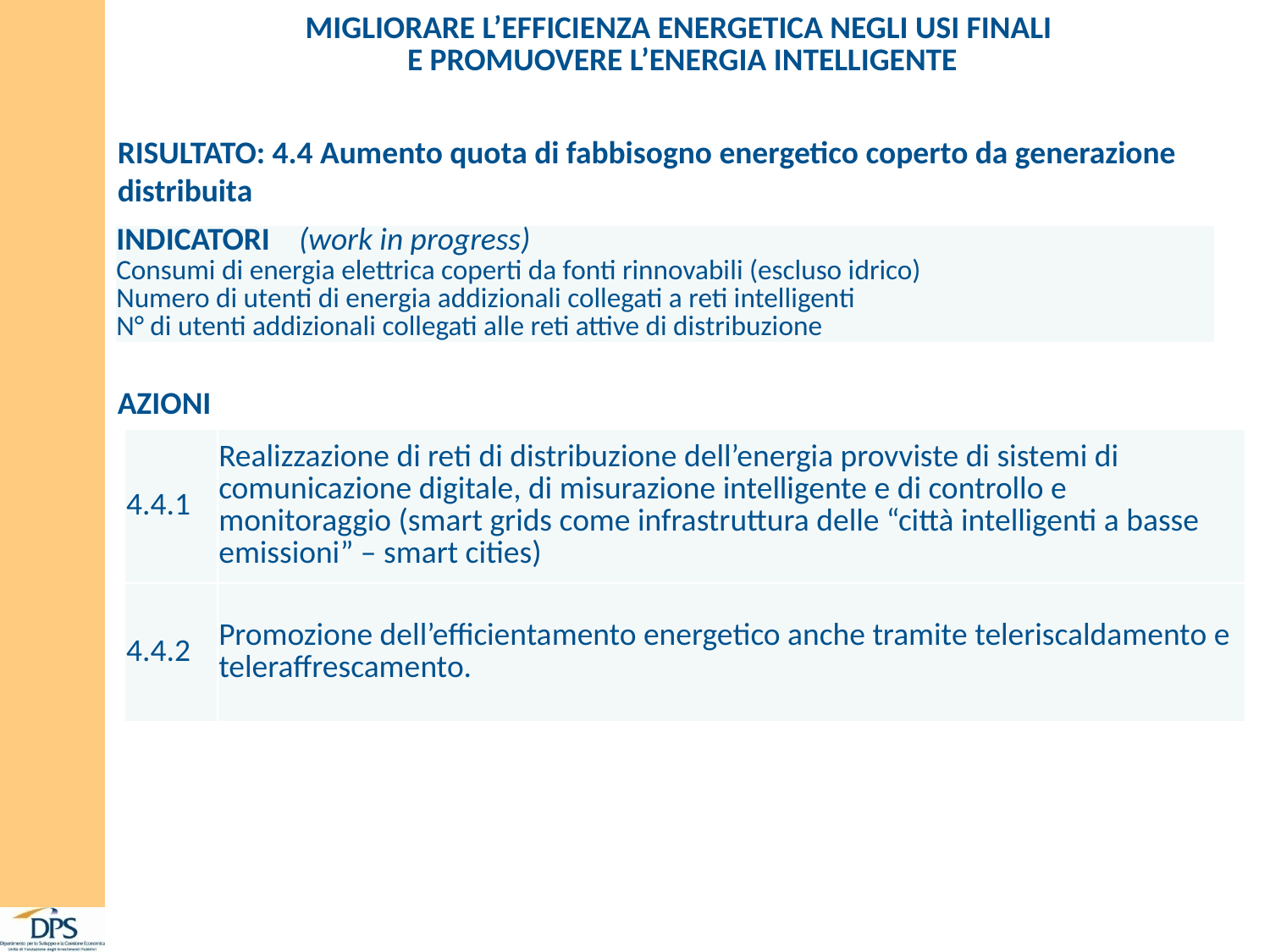

| MIGLIORARE L’EFFICIENZA ENERGETICA NEGLI USI FINALI E PROMUOVERE L’ENERGIA INTELLIGENTE |
| --- |
RISULTATO: 4.4 Aumento quota di fabbisogno energetico coperto da generazione distribuita
| INDICATORI (work in progress) Consumi di energia elettrica coperti da fonti rinnovabili (escluso idrico) Numero di utenti di energia addizionali collegati a reti intelligenti N° di utenti addizionali collegati alle reti attive di distribuzione |
| --- |
AZIONI
| 4.4.1 | Realizzazione di reti di distribuzione dell’energia provviste di sistemi di comunicazione digitale, di misurazione intelligente e di controllo e monitoraggio (smart grids come infrastruttura delle “città intelligenti a basse emissioni” – smart cities) |
| --- | --- |
| 4.4.2 | Promozione dell’efficientamento energetico anche tramite teleriscaldamento e teleraffrescamento. |